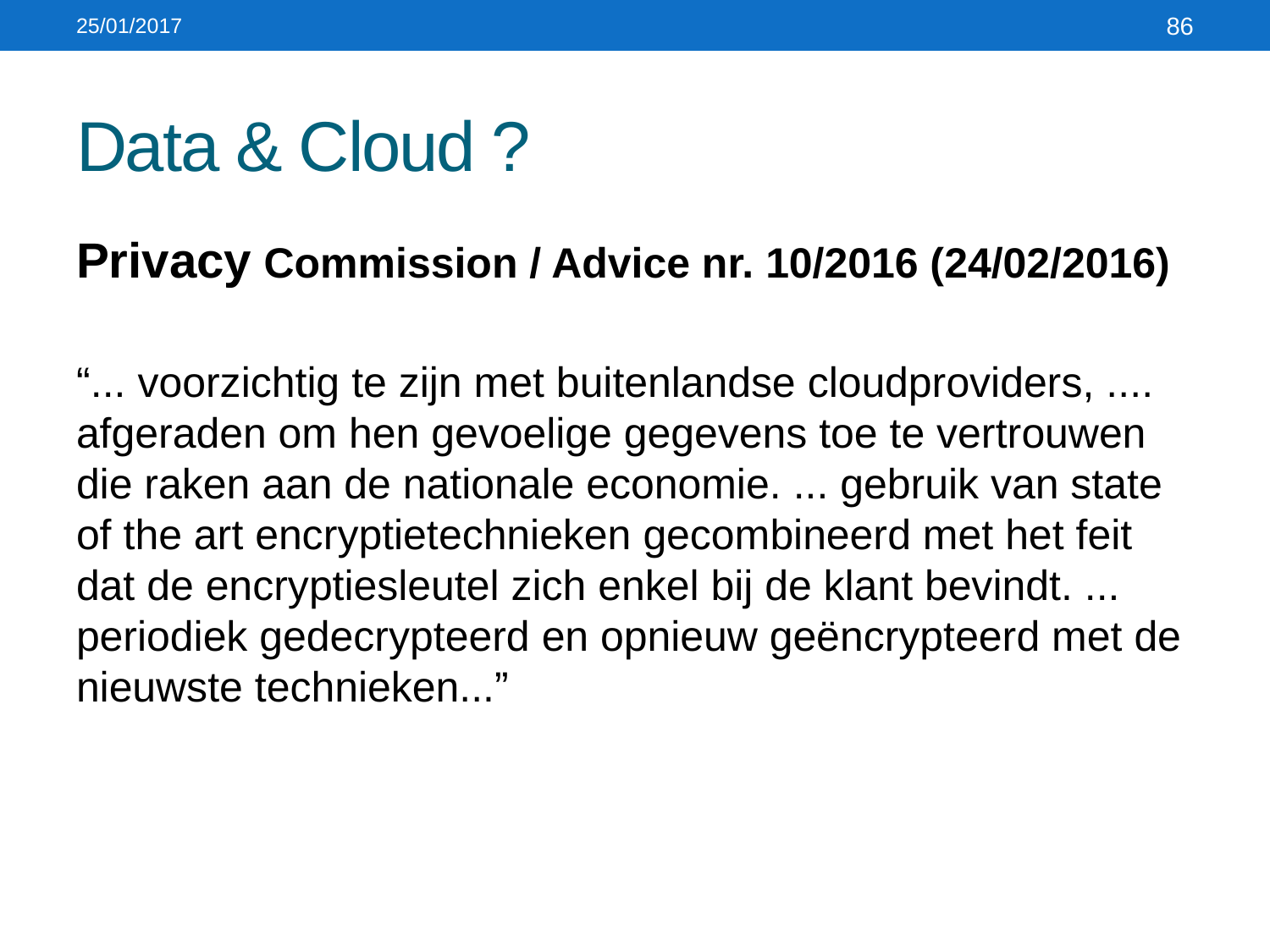

25/01/2017
86
# Data & Cloud ?
Privacy Commission / Advice nr. 10/2016 (24/02/2016)

“... voorzichtig te zijn met buitenlandse cloudproviders, .... afgeraden om hen gevoelige gegevens toe te vertrouwen die raken aan de nationale economie. ... gebruik van state of the art encryptietechnieken gecombineerd met het feit dat de encryptiesleutel zich enkel bij de klant bevindt. ... periodiek gedecrypteerd en opnieuw geëncrypteerd met de nieuwste technieken...”